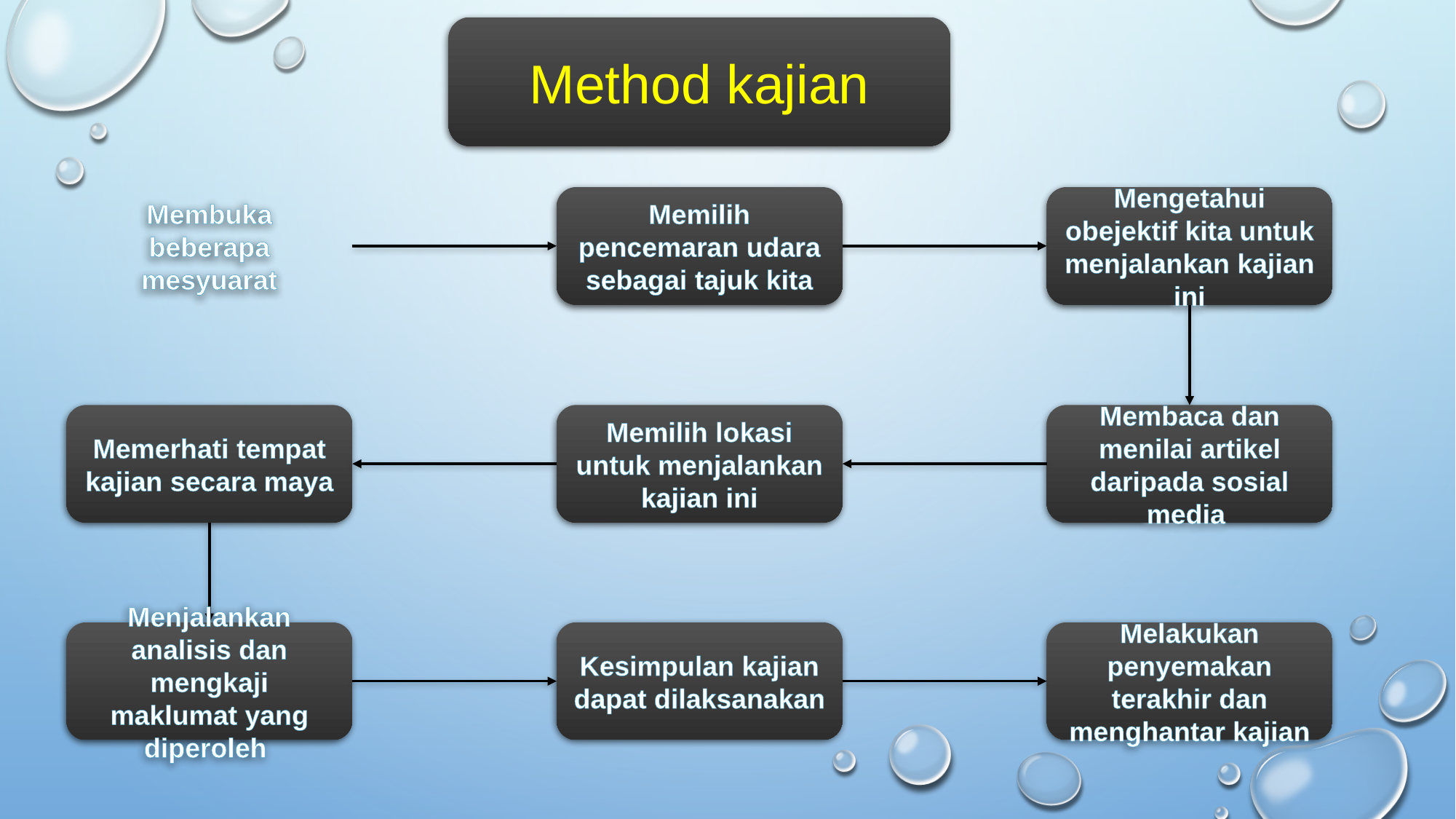

Method kajian
Mengetahui obejektif kita untuk menjalankan kajian ini
Memilih pencemaran udara sebagai tajuk kita
Membuka beberapa mesyuarat
Memerhati tempat kajian secara maya
Memilih lokasi untuk menjalankan kajian ini
Membaca dan menilai artikel daripada sosial media
Menjalankan analisis dan mengkaji maklumat yang diperoleh
Kesimpulan kajian dapat dilaksanakan
Melakukan penyemakan terakhir dan menghantar kajian